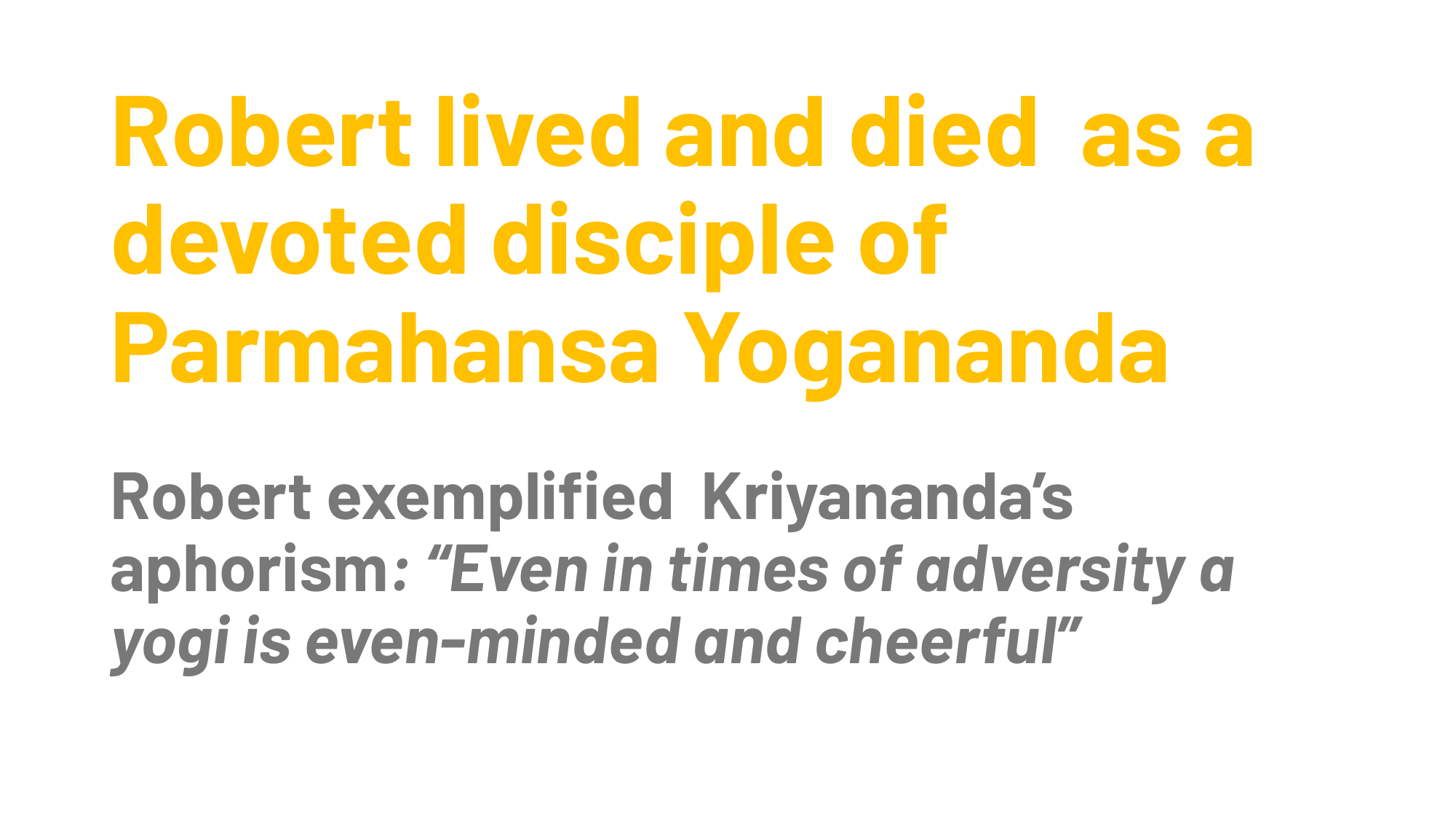

# Robert lived and died  as a devoted disciple of Parmahansa Yogananda
Robert exemplified  Kriyananda’s aphorism: “Even in times of adversity a yogi is even-minded and cheerful”